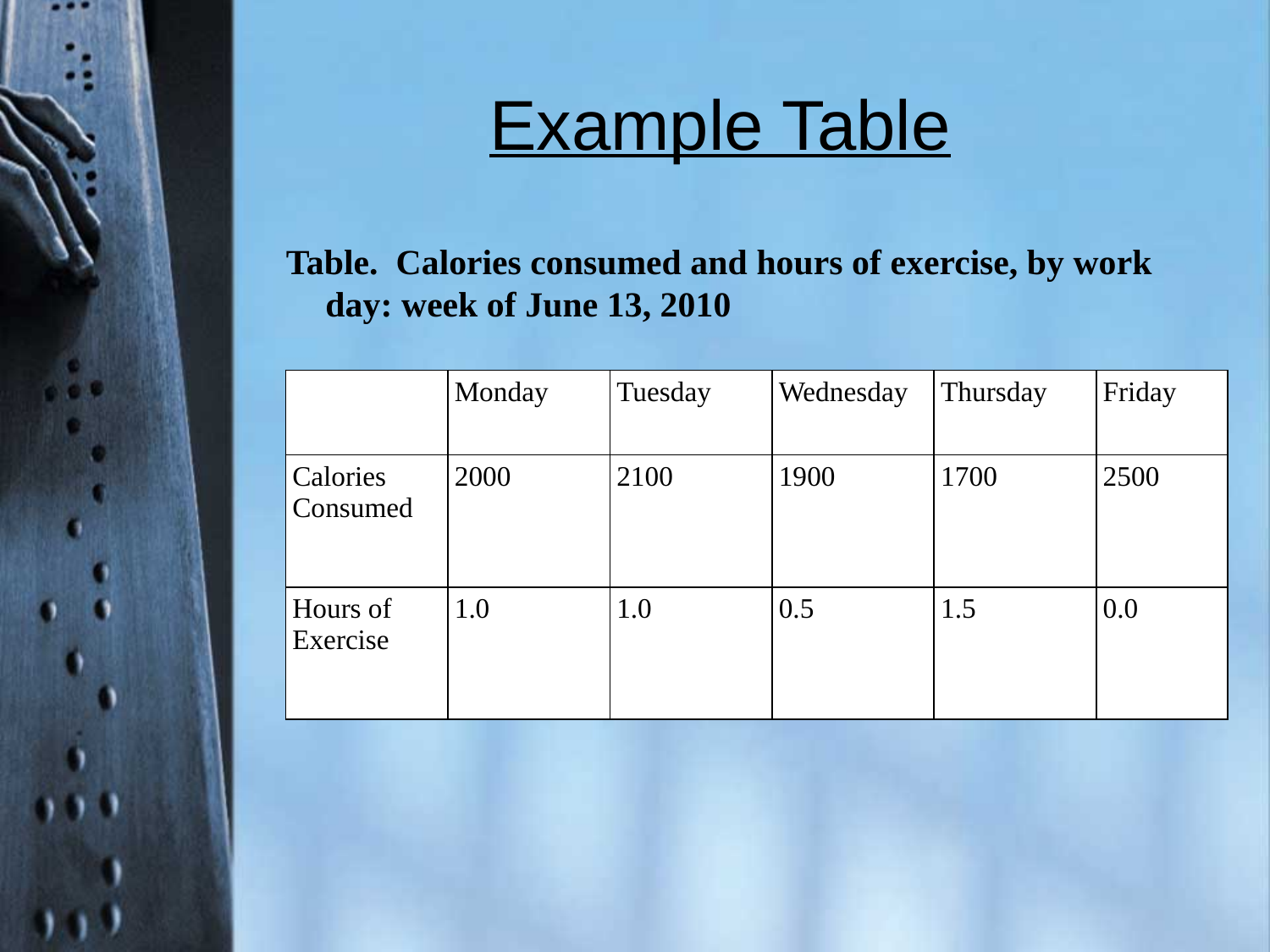

# Example Table
Table.  Calories consumed and hours of exercise, by work day: week of June 13, 2010
|  | Monday | Tuesday | Wednesday | Thursday | Friday |
| --- | --- | --- | --- | --- | --- |
| Calories Consumed | 2000 | 2100 | 1900 | 1700 | 2500 |
| Hours of Exercise | 1.0 | 1.0 | 0.5 | 1.5 | 0.0 |